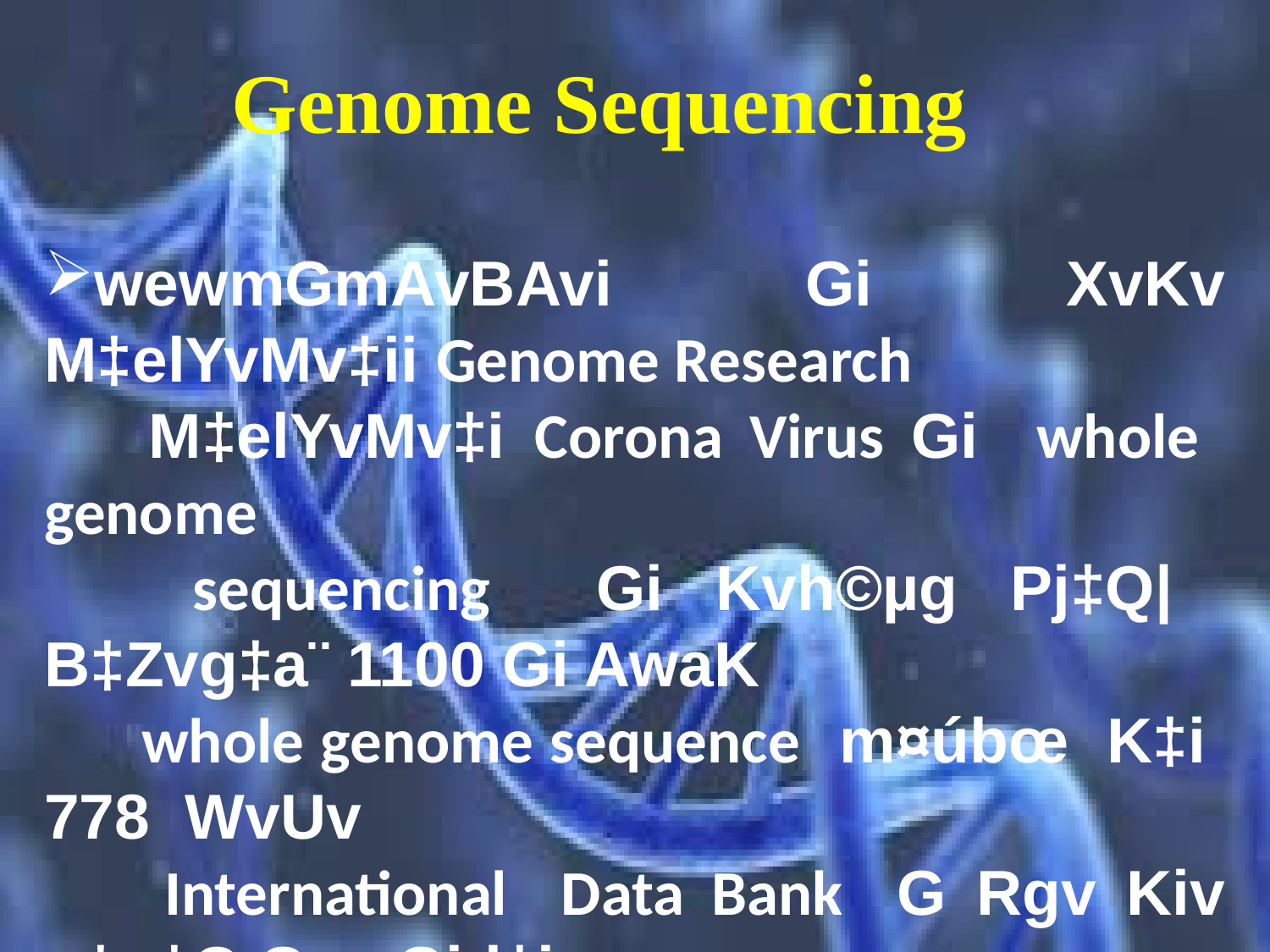

Genome Sequencing

wewmGmAvBAvi Gi XvKv M‡elYvMv‡ii Genome Research
    M‡elYvMv‡i Corona Virus Gi  whole  genome
   sequencing  Gi Kvh©µg Pj‡Q|  B‡Zvg‡a¨ 1100 Gi AwaK
     whole genome sequence  m¤úbœ  K‡i  778  WvUv
    International  Data Bank  G Rgv Kiv n‡q‡Q Ges Gid‡j
    Avgv‡`i †`‡k K‡ivbv †iv‡Mi  vaccine  ‰Zix  I  GB †iv‡Mi wem—vi †iv‡a
      mnvqK f‚wgKv cvjb Ki‡e|